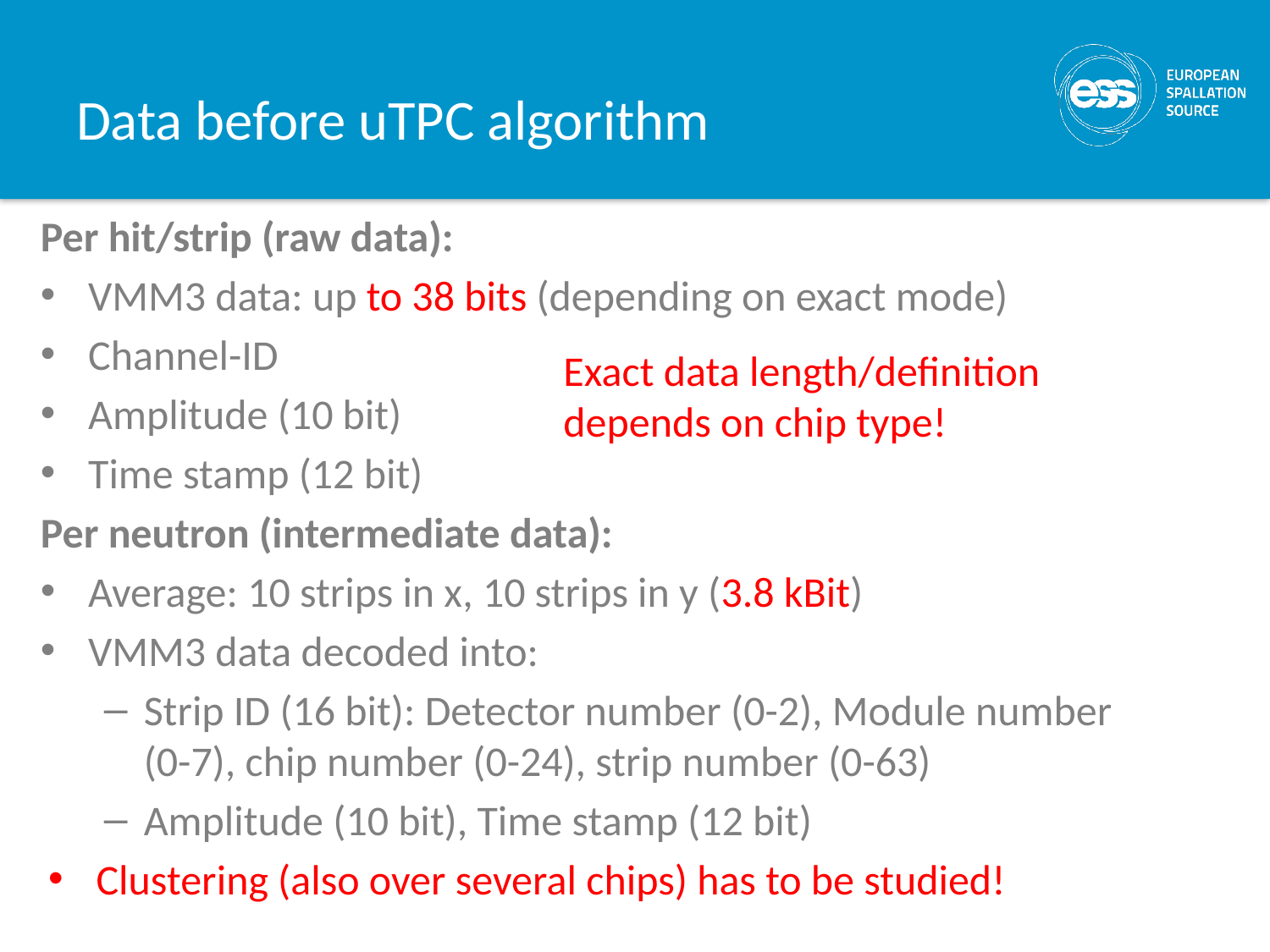

# Data before uTPC algorithm
Per hit/strip (raw data):
VMM3 data: up to 38 bits (depending on exact mode)
Channel-ID
Amplitude (10 bit)
Time stamp (12 bit)
Per neutron (intermediate data):
Average: 10 strips in x, 10 strips in y (3.8 kBit)
VMM3 data decoded into:
Strip ID (16 bit): Detector number (0-2), Module number (0-7), chip number (0-24), strip number (0-63)
Amplitude (10 bit), Time stamp (12 bit)
Clustering (also over several chips) has to be studied!

Exact data length/definition depends on chip type!